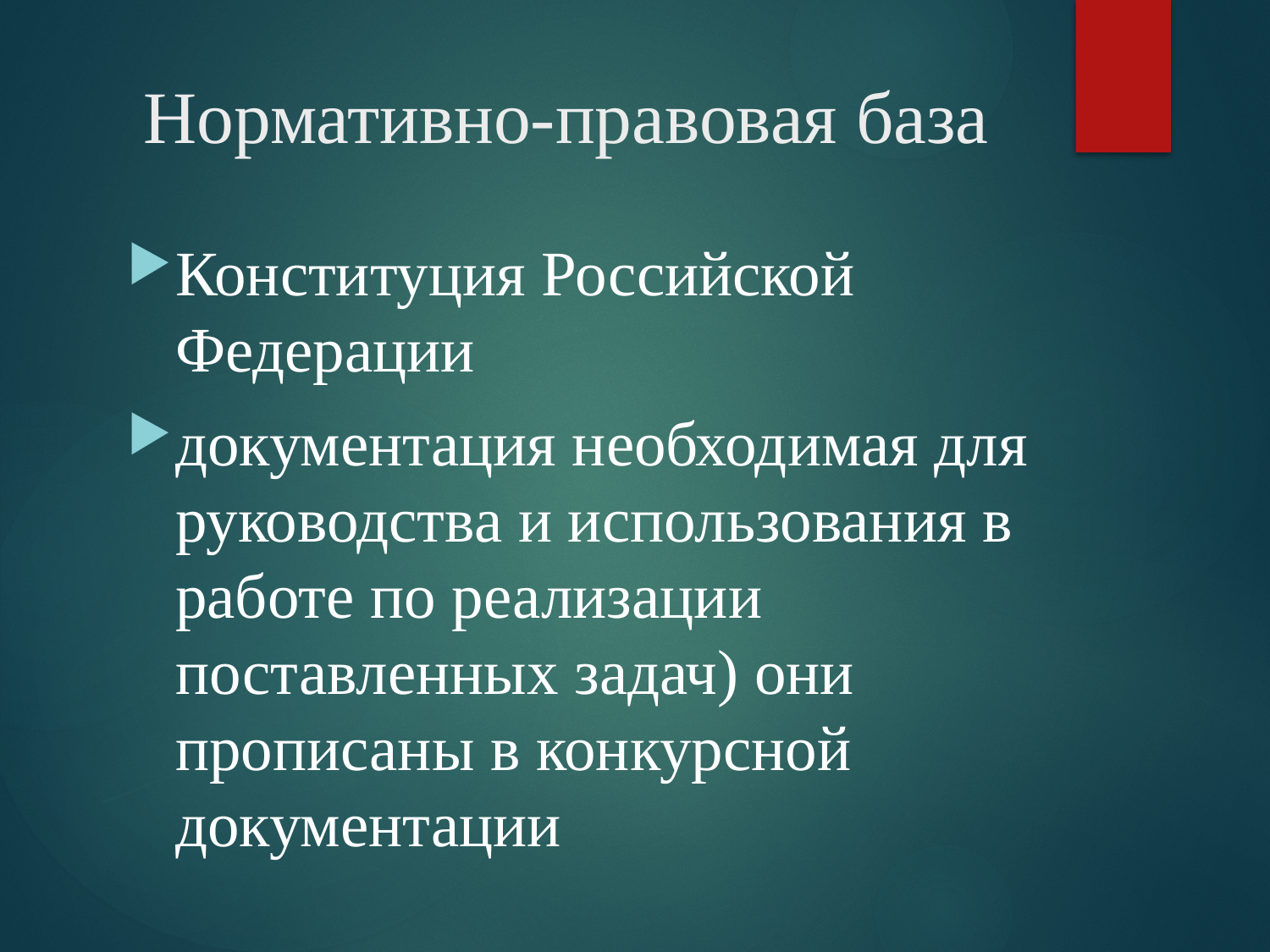

# Нормативно-правовая база
Конституция Российской Федерации
документация необходимая для руководства и использования в работе по реализации поставленных задач) они прописаны в конкурсной документации